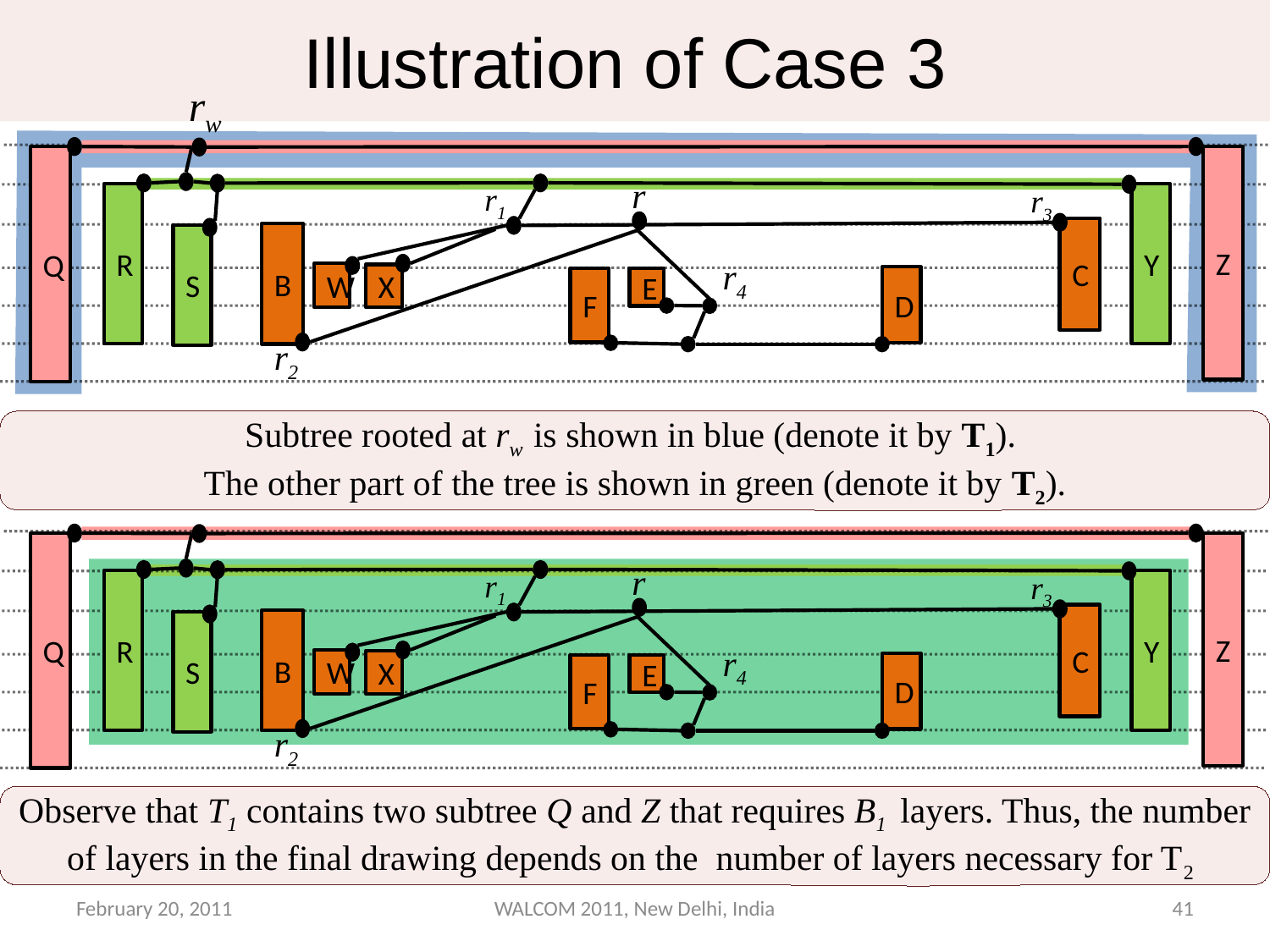

Illustration of Case 3
rw

Q
Z
r

r1

r3
R
Y

C
B
S
r4

W
X
D
F
E

r2

Subtree rooted at rw  is shown in blue (denote it by T1).
The other part of the tree is shown in green (denote it by T2).

Q
Z
r

r1

r3
R
Y

C
B
S
r4

W
X
D
F
E

r2

Observe that T1 contains two subtree Q and Z that requires B1  layers. Thus, the number of layers in the final drawing depends on the  number of layers necessary for T2
February 20, 2011
WALCOM 2011, New Delhi, India
41